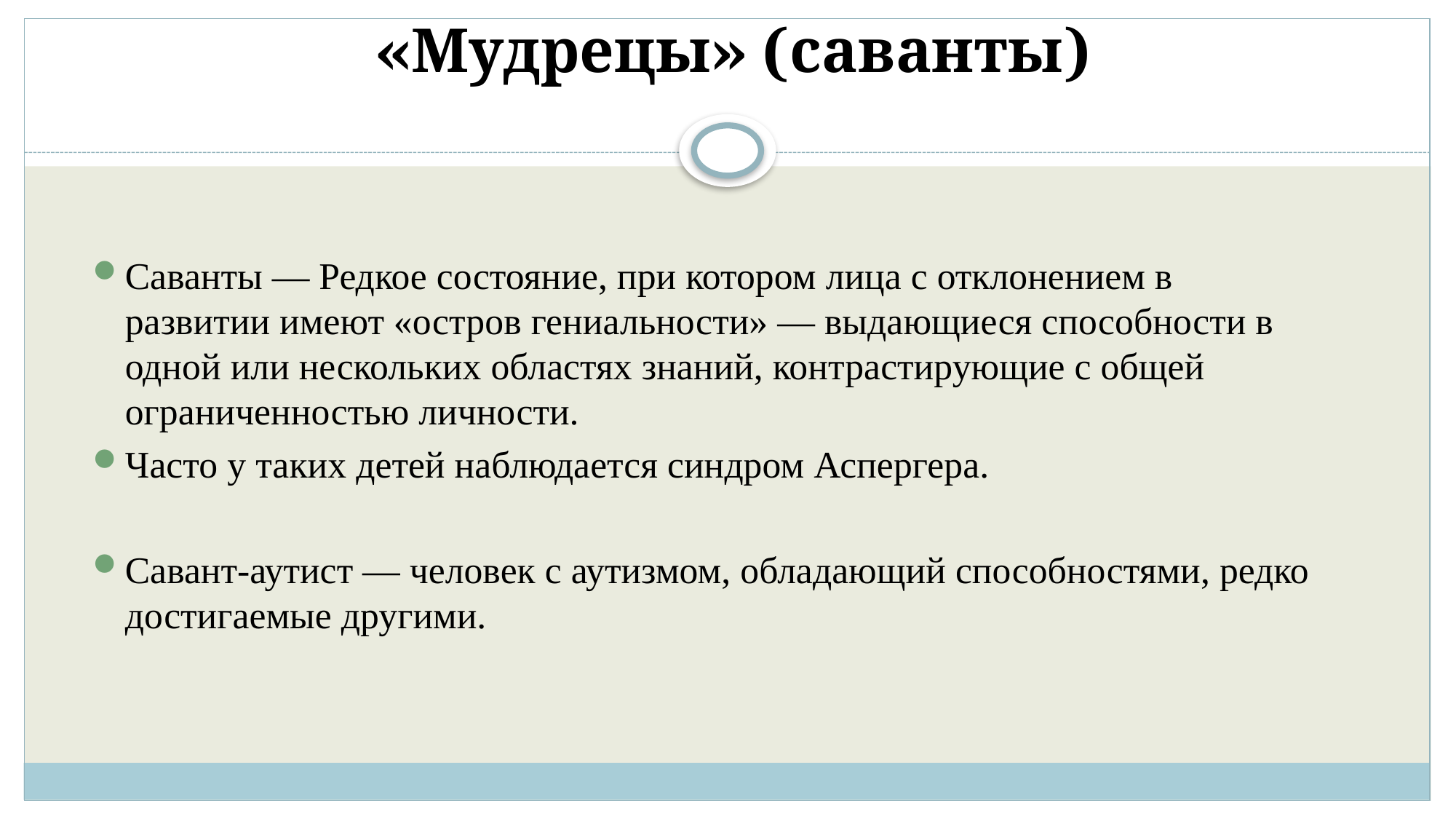

# «Мудрецы» (саванты)
Саванты — Редкое состояние, при котором лица с отклонением в развитии имеют «остров гениальности» — выдающиеся способности в одной или нескольких областях знаний, контрастирующие с общей ограниченностью личности.
Часто у таких детей наблюдается синдром Аспергера.

Савант-аутист — человек с аутизмом, обладающий способностями, редко достигаемые другими.